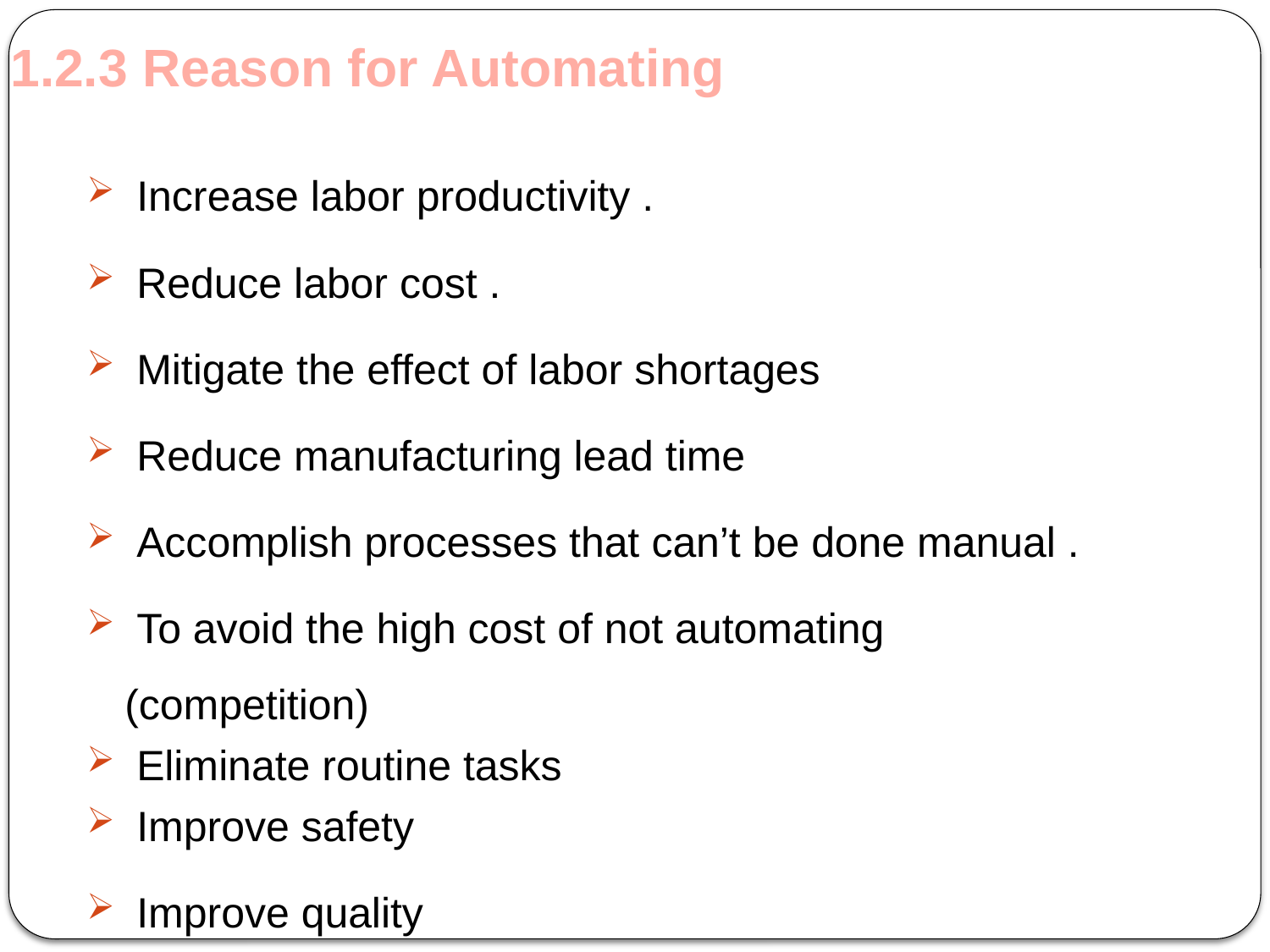

1.2.3 Reason for Automating
 Increase labor productivity .
 Reduce labor cost .
 Mitigate the effect of labor shortages
 Reduce manufacturing lead time
 Accomplish processes that can’t be done manual .
 To avoid the high cost of not automating (competition)
 Eliminate routine tasks
 Improve safety
 Improve quality